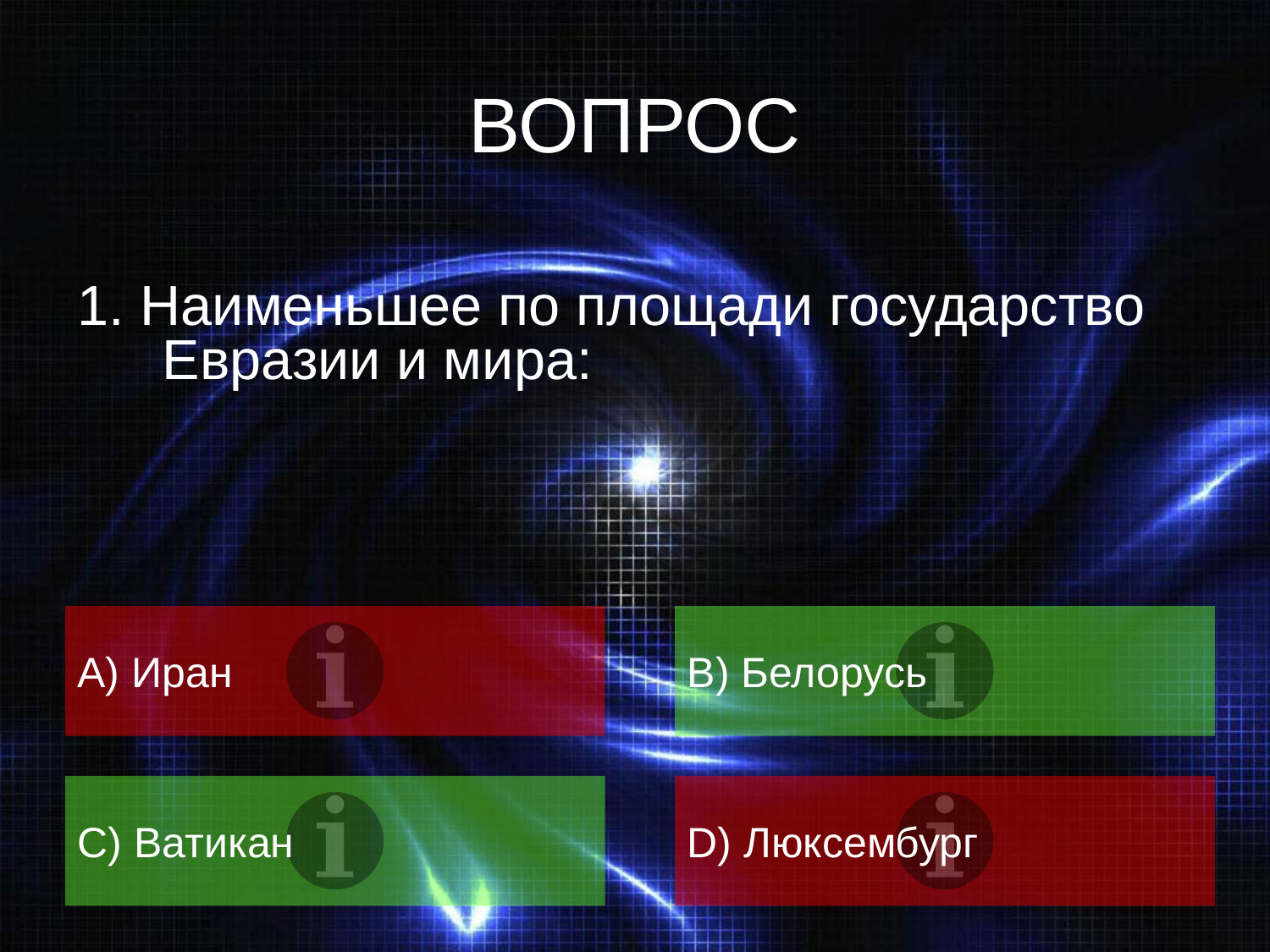

# ВОПРОС
1. Наименьшее по площади государство Евразии и мира:
A) Иран
B) Белорусь
C) Ватикан
D) Люксембург